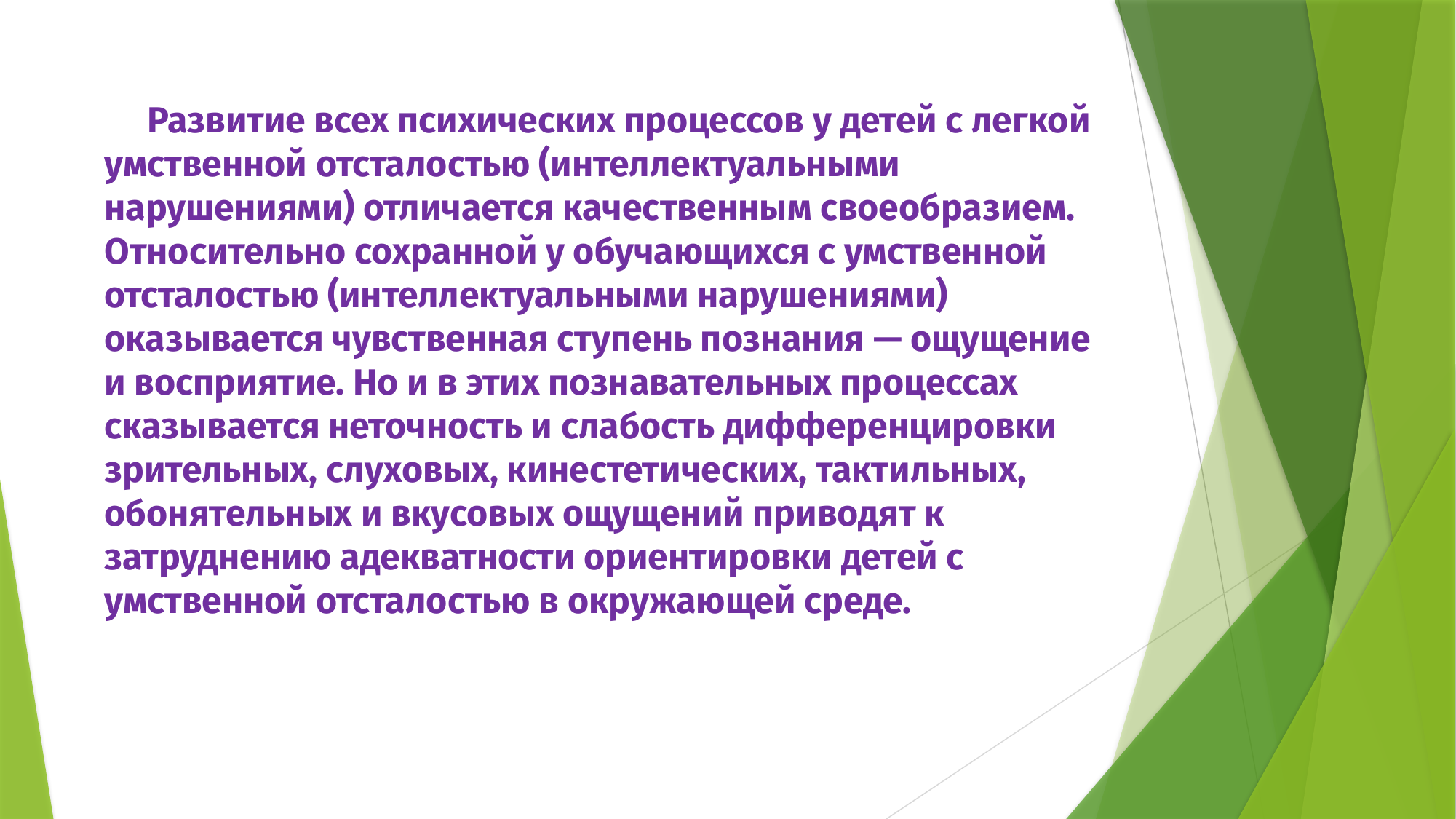

# Развитие всех психических процессов у детей с легкой умственной отсталостью (интеллектуальными нарушениями) отличается качественным своеобразием. Относительно сохранной у обучающихся с умственной отсталостью (интеллектуальными нарушениями) оказывается чувственная ступень познания — ощущение и восприятие. Но и в этих познавательных процессах сказывается неточность и слабость дифференцировки зрительных, слуховых, кинестетических, тактильных, обонятельных и вкусовых ощущений приводят к затруднению адекватности ориентировки детей с умственной отсталостью в окружающей среде.